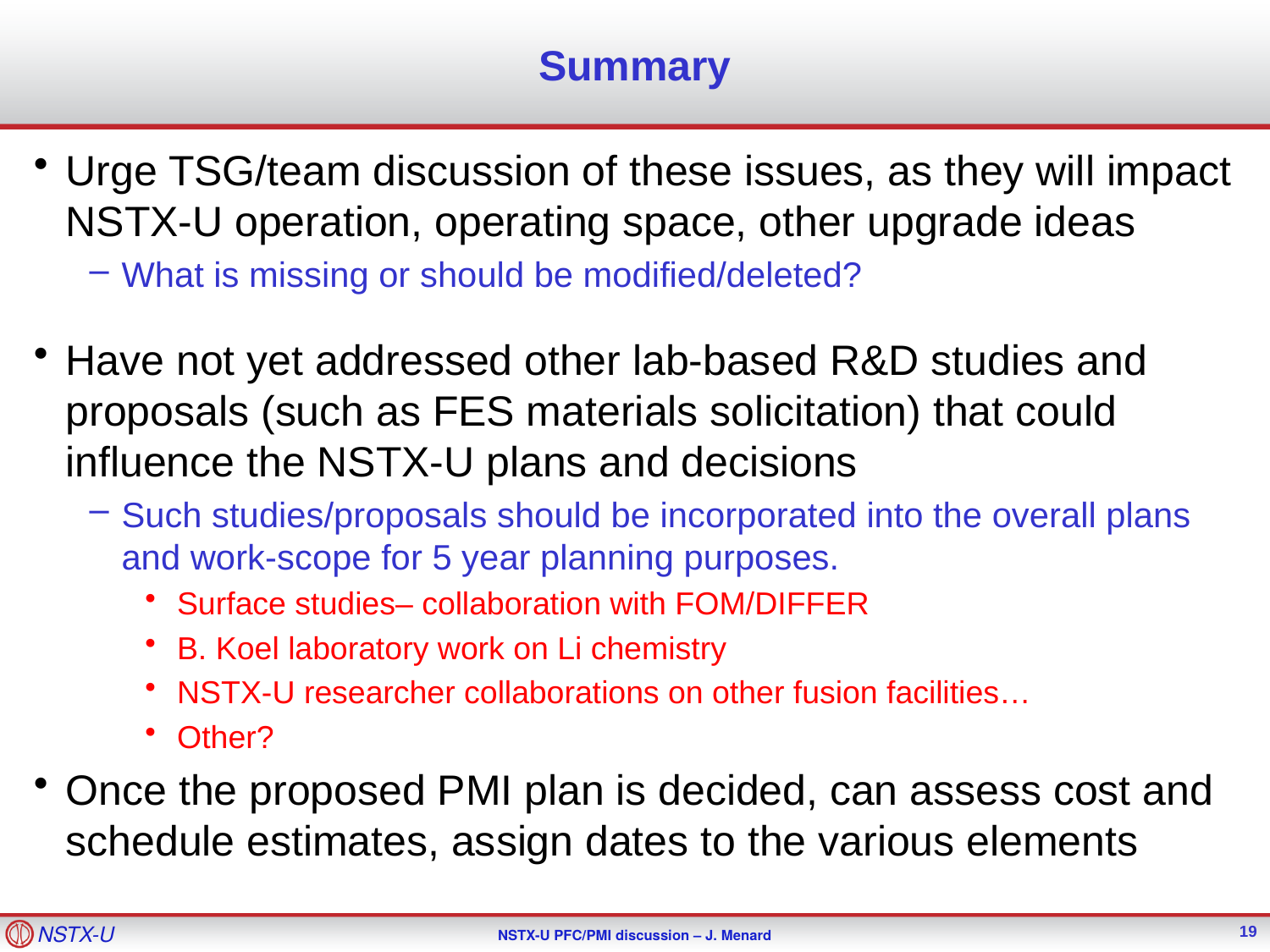

# Summary
Urge TSG/team discussion of these issues, as they will impact NSTX-U operation, operating space, other upgrade ideas
What is missing or should be modified/deleted?

Have not yet addressed other lab-based R&D studies and proposals (such as FES materials solicitation) that could influence the NSTX-U plans and decisions
Such studies/proposals should be incorporated into the overall plans and work-scope for 5 year planning purposes.
Surface studies– collaboration with FOM/DIFFER
B. Koel laboratory work on Li chemistry
NSTX-U researcher collaborations on other fusion facilities…
Other?
Once the proposed PMI plan is decided, can assess cost and schedule estimates, assign dates to the various elements
19